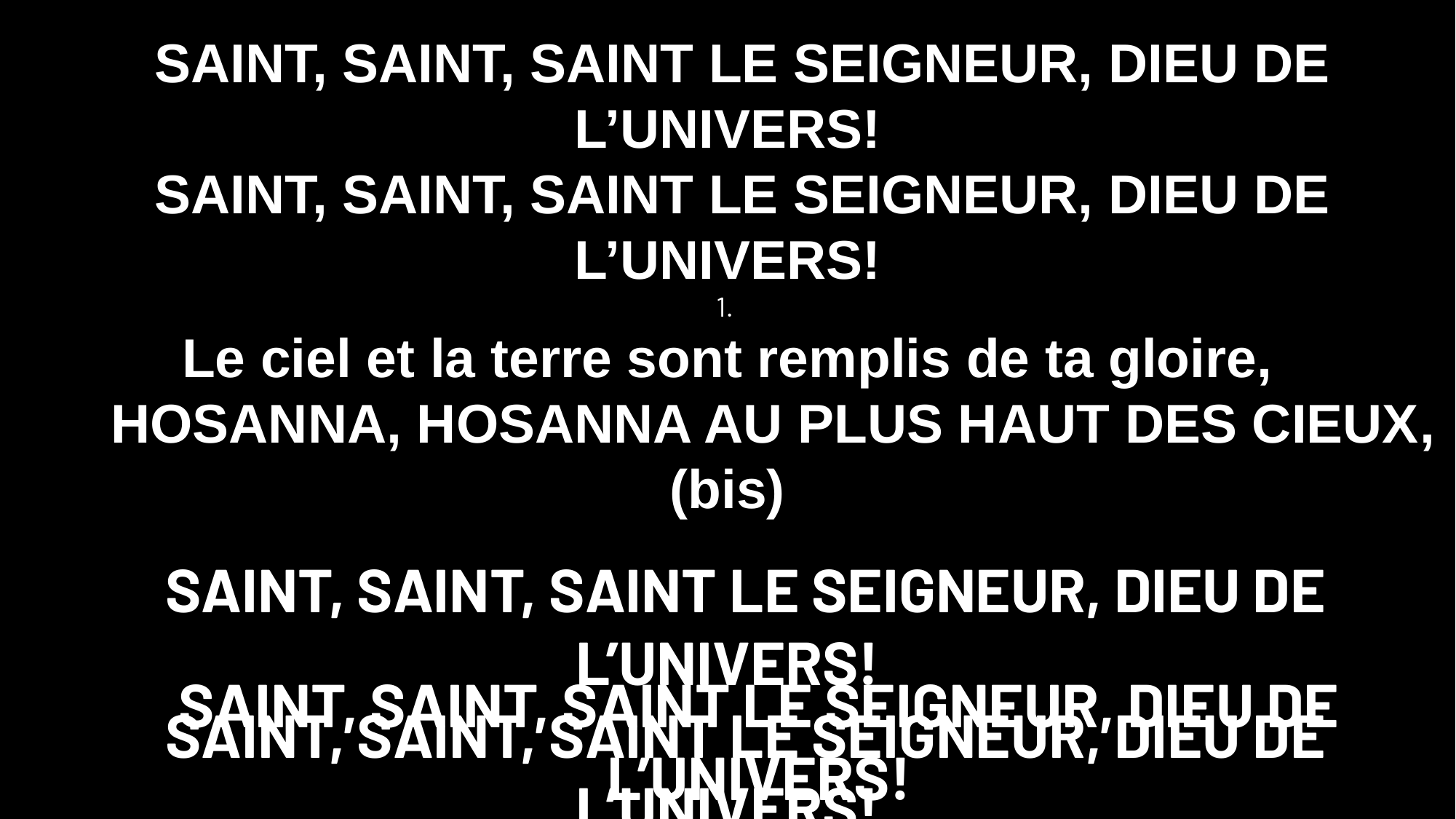

Saint, Saint, Saint le Seigneur, Dieu de l’univers!
  Saint, Saint, Saint le Seigneur, Dieu de l’univers!
1.
Le ciel et la terre sont remplis de ta gloire,
      Hosanna, hosanna au plus haut des cieux, (bis)

   Saint, Saint, Saint le Seigneur, Dieu de l’univers!
   Saint, Saint, Saint le Seigneur, Dieu de l’univers!

   Béni soit celui qui vient au nom du Seigneur
       Hosanna, hosanna au plus haut des cieux, (bis)
Saint, Saint, Saint le Seigneur, Dieu de l’univers!
Saint, Saint, Saint le Seigneur, Dieu de l’univers!